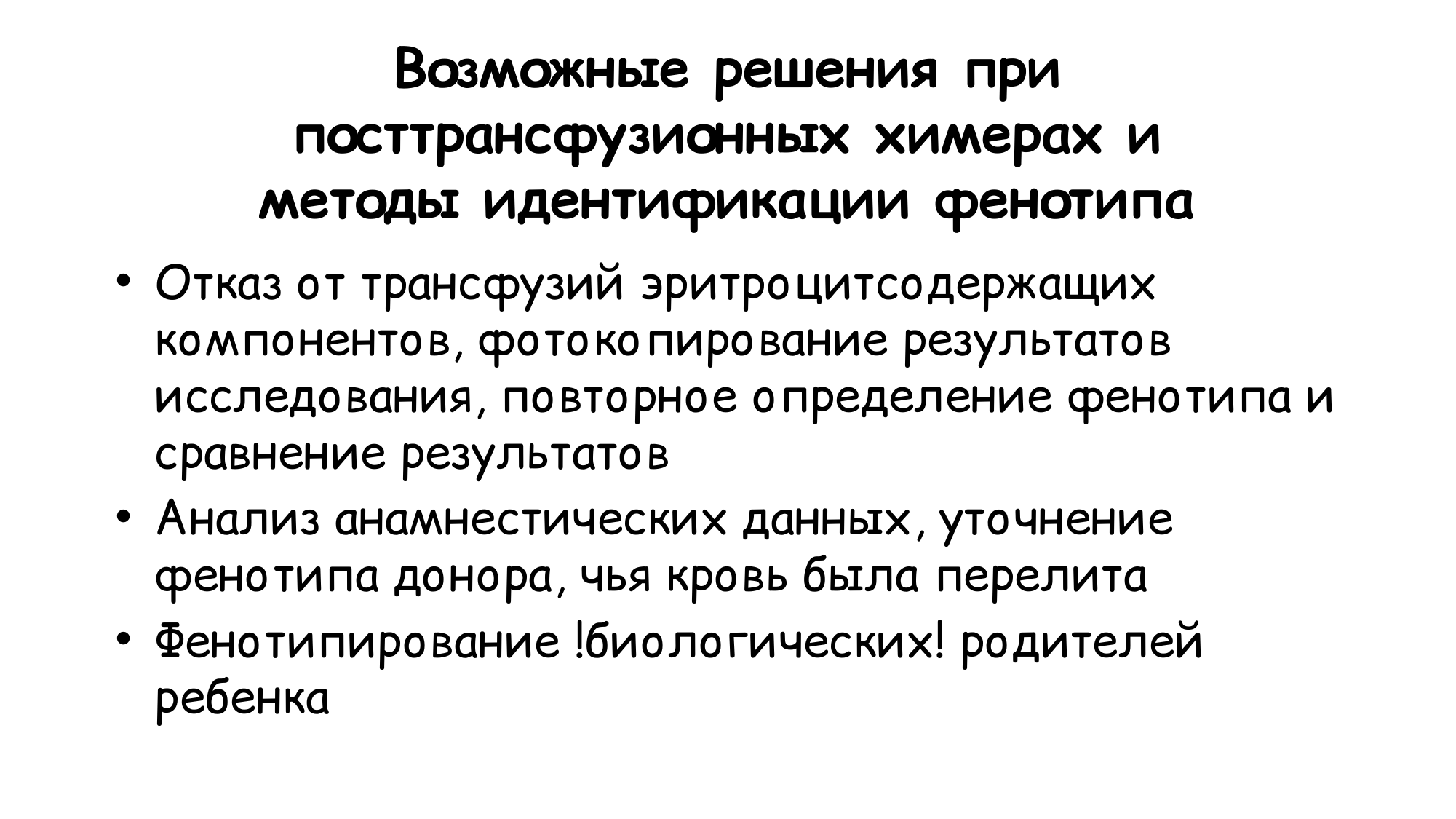

# Возможные решения при посттрансфузионных химерах и методы идентификации фенотипа
Отказ от трансфузий эритроцитсодержащих компонентов, фотокопирование результатов исследования, повторное определение фенотипа и сравнение результатов
Анализ анамнестических данных, уточнение фенотипа донора, чья кровь была перелита
Фенотипирование !биологических! родителей ребенка